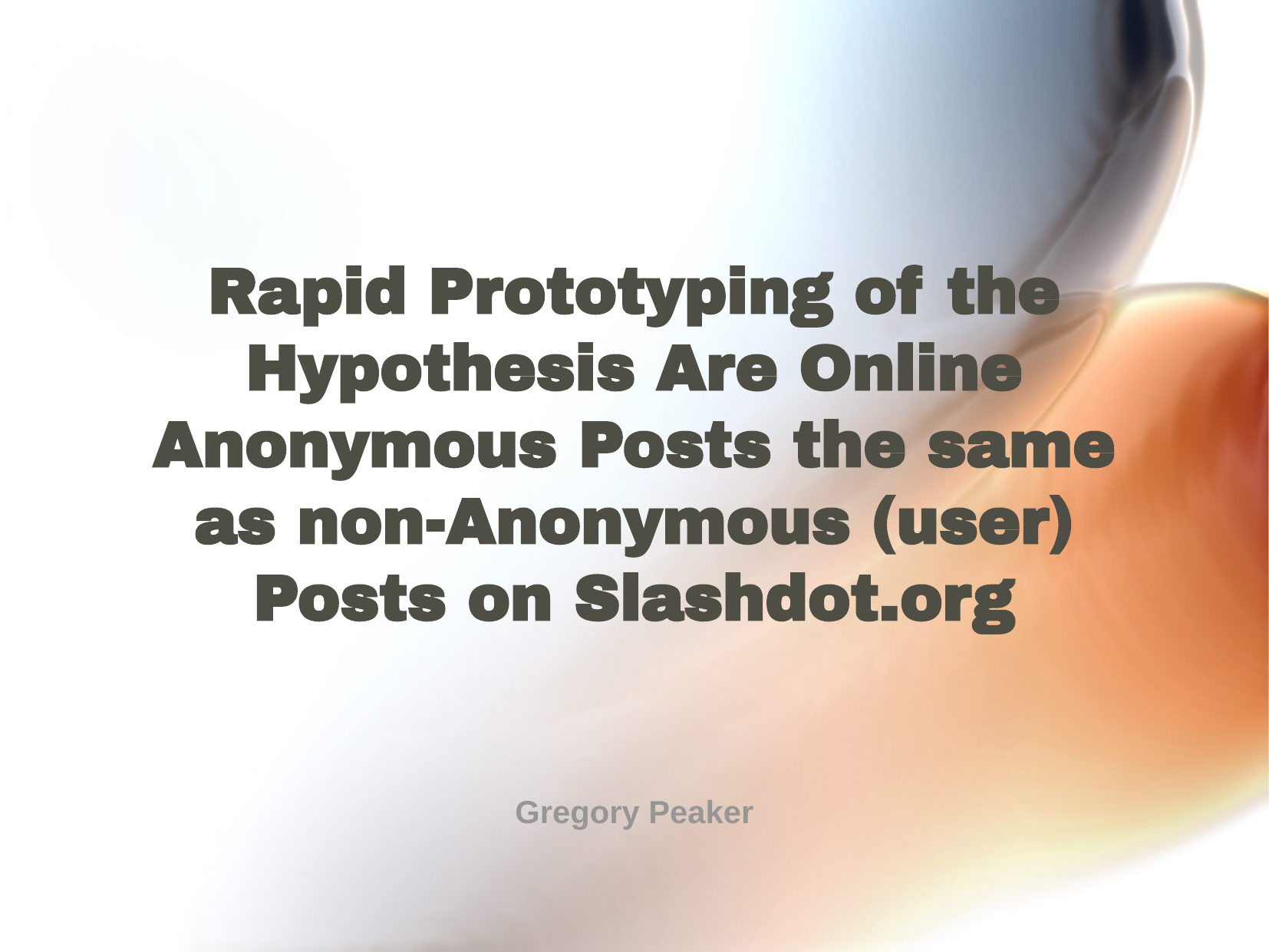

# Rapid Prototyping of the Hypothesis Are Online Anonymous Posts the same as non-Anonymous (user) Posts on Slashdot.org
Gregory Peaker